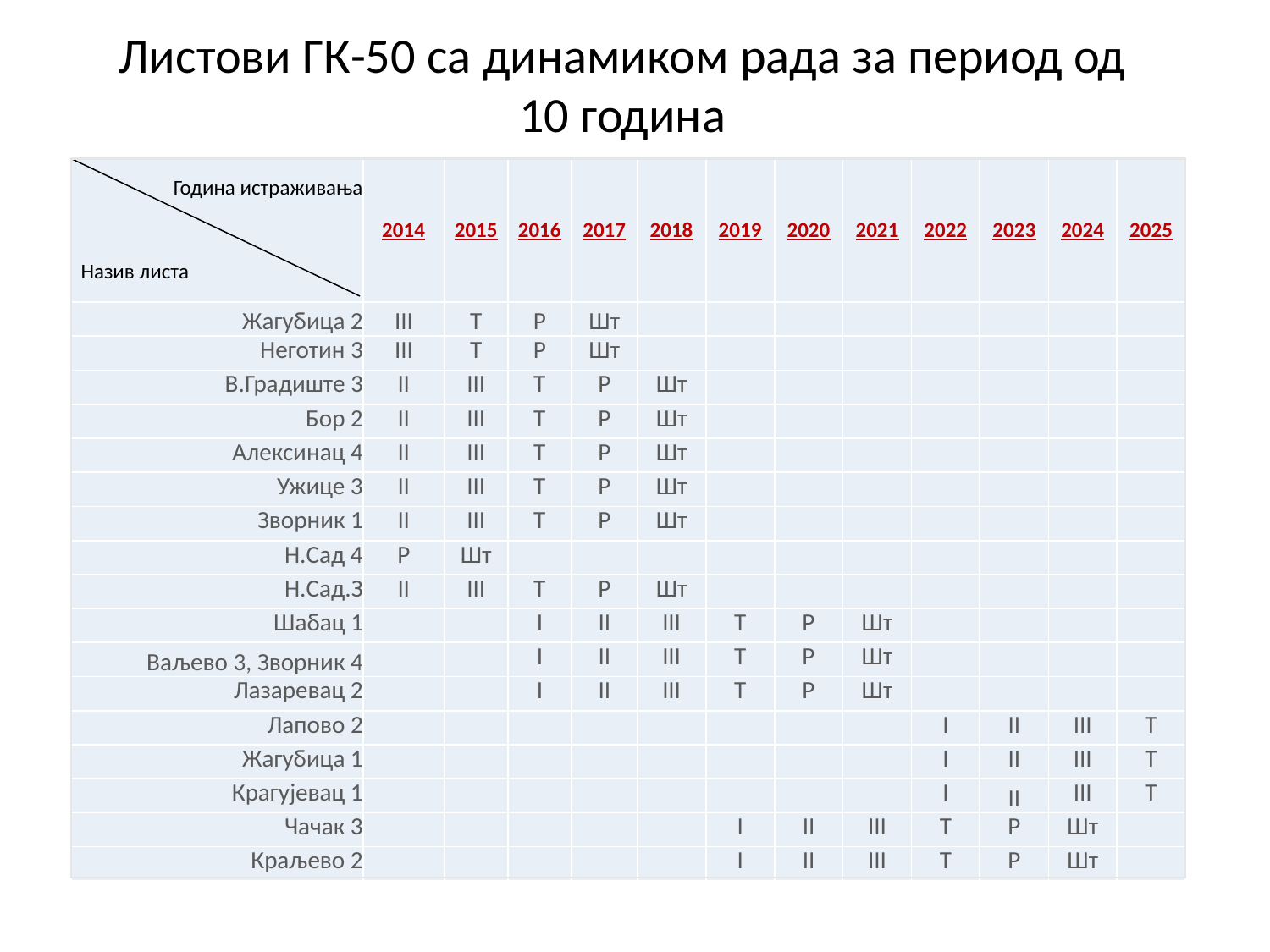

Листови ГК-50 са динамиком рада за период од
10 година
| Година истраживања   Назив листа | 2014 | 2015 | 2016 | 2017 | 2018 | 2019 | 2020 | 2021 | 2022 | 2023 | 2024 | 2025 |
| --- | --- | --- | --- | --- | --- | --- | --- | --- | --- | --- | --- | --- |
| Жагубица 2 | III | Т | Р | Шт |  |  |  |  |  |  |  |  |
| Неготин 3 | III | Т | Р | Шт |  |  |  |  |  |  |  |  |
| В.Градиште 3 | II | III | Т | Р | Шт |  |  |  |  |  |  |  |
| Бор 2 | II | III | Т | Р | Шт |  |  |  |  |  |  |  |
| Алексинац 4 | II | III | Т | Р | Шт |  |  |  |  |  |  |  |
| Ужице 3 | II | III | Т | Р | Шт |  |  |  |  |  |  |  |
| Зворник 1 | II | III | Т | Р | Шт |  |  |  |  |  |  |  |
| Н.Сад 4 | Р | Шт |  |  |  |  |  |  |  |  |  |  |
| Н.Сад.З | II | III | Т | Р | Шт |  |  |  |  |  |  |  |
| Шабац 1 |  |  | I | II | III | Т | Р | Шт |  |  |  |  |
| Ваљево 3, Зворник 4 |  |  | I | II | III | Т | Р | Шт |  |  |  |  |
| Лазаревац 2 |  |  | I | II | III | Т | Р | Шт |  |  |  |  |
| Лапово 2 |  |  |  |  |  |  |  |  | I | II | III | Т |
| Жагубица 1 |  |  |  |  |  |  |  |  | I | II | III | Т |
| Крагујевац 1 |  |  |  |  |  |  |  |  | I | II | III | Т |
| Чачак 3 |  |  |  |  |  | I | II | III | Т | Р | Шт |  |
| Краљево 2 |  |  |  |  |  | I | II | III | Т | Р | Шт |  |